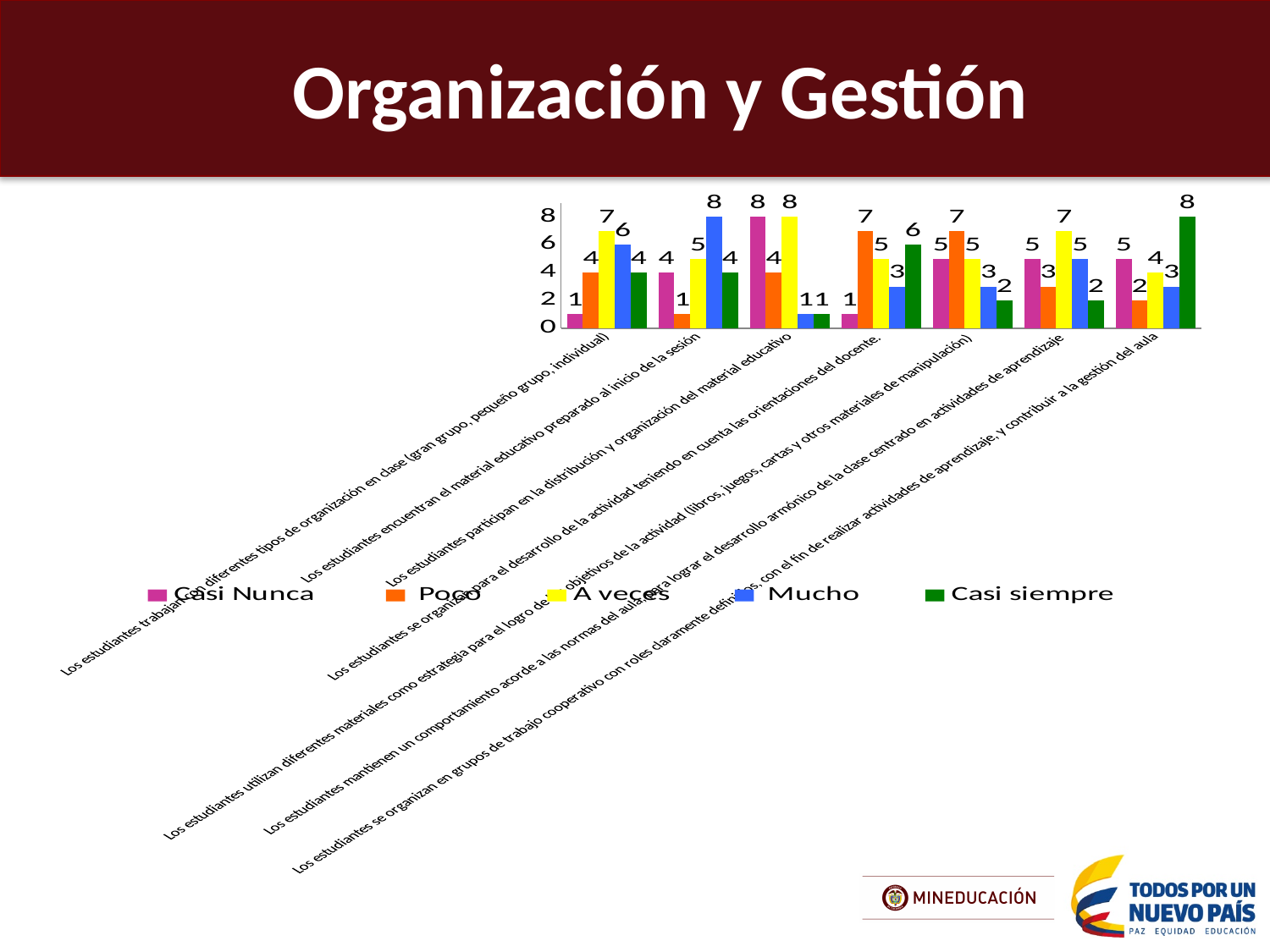

Organización y Gestión

### Chart

| Category | Casi Nunca  |  Poco | A veces |  Mucho | Casi siempre  |
|---|---|---|---|---|---|
| Los estudiantes trabajan con diferentes tipos de organización en clase (gran grupo, pequeño grupo, individual) | 1.0 | 4.0 | 7.0 | 6.0 | 4.0 |
| Los estudiantes encuentran el material educativo preparado al inicio de la sesión | 4.0 | 1.0 | 5.0 | 8.0 | 4.0 |
| Los estudiantes participan en la distribución y organización del material educativo | 8.0 | 4.0 | 8.0 | 1.0 | 1.0 |
| Los estudiantes se organizan para el desarrollo de la actividad teniendo en cuenta las orientaciones del docente.  | 1.0 | 7.0 | 5.0 | 3.0 | 6.0 |
| Los estudiantes utilizan diferentes materiales como estrategia para el logro de los objetivos de la actividad (libros, juegos, cartas y otros materiales de manipulación)  | 5.0 | 7.0 | 5.0 | 3.0 | 2.0 |
| Los estudiantes mantienen un comportamiento acorde a las normas del aula, para lograr el desarrollo armónico de la clase centrado en actividades de aprendizaje  | 5.0 | 3.0 | 7.0 | 5.0 | 2.0 |
| Los estudiantes se organizan en grupos de trabajo cooperativo con roles claramente definidos, con el fin de realizar actividades de aprendizaje, y contribuir a la gestión del aula | 5.0 | 2.0 | 4.0 | 3.0 | 8.0 |